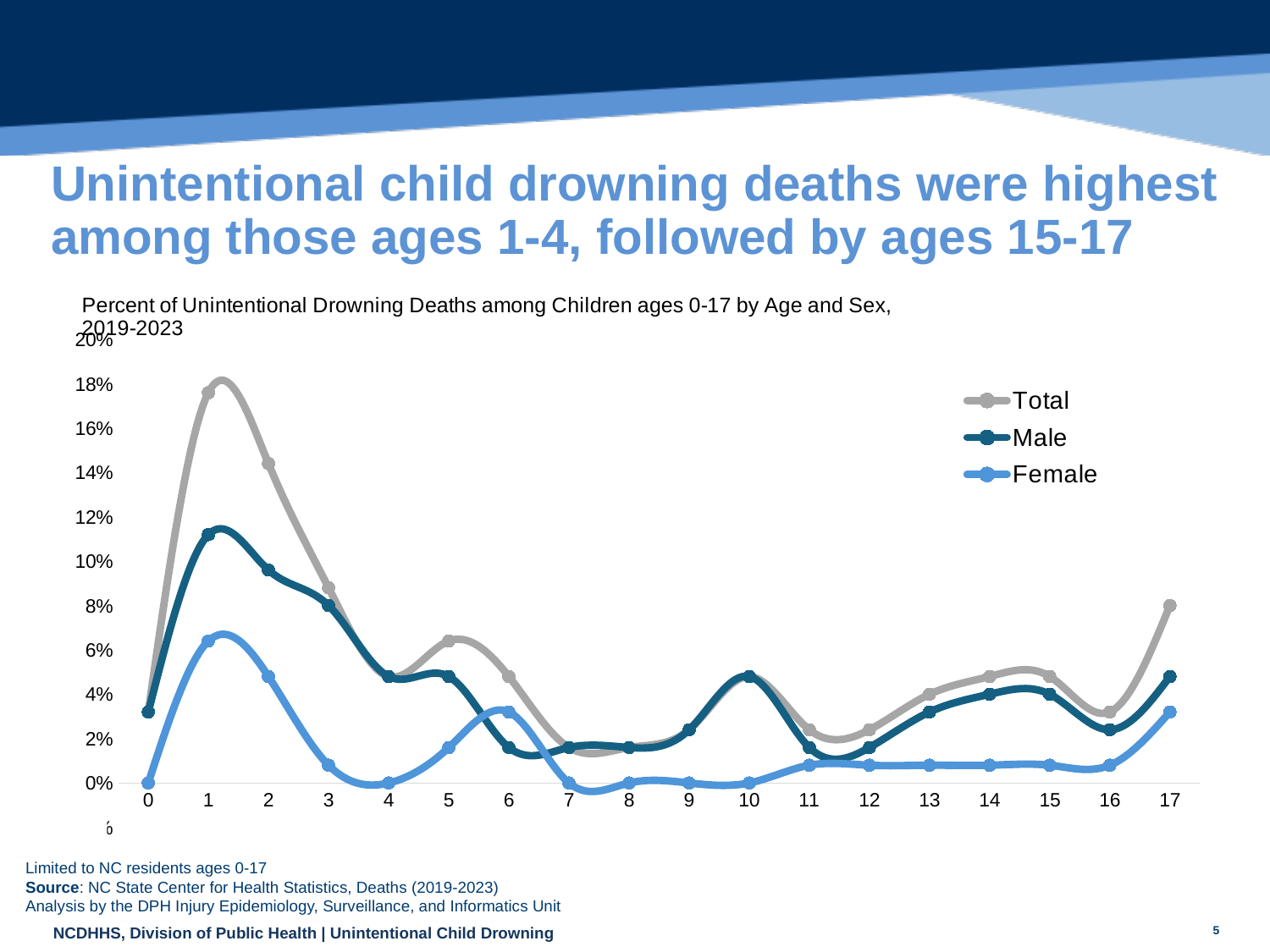

Unintentional child drowning deaths were highest among those ages 1-4, followed by ages 15-17

### Chart

| Category | Total | Male | Female |
|---|---|---|---|
| 0 | 0.032 | 0.032 | 0.0 |
| 1 | 0.176 | 0.112 | 0.064 |
| 2 | 0.144 | 0.096 | 0.048 |
| 3 | 0.088 | 0.08 | 0.008 |
| 4 | 0.048 | 0.048 | 0.0 |
| 5 | 0.064 | 0.048 | 0.016 |
| 6 | 0.048 | 0.016 | 0.032 |
| 7 | 0.016 | 0.016 | 0.0 |
| 8 | 0.016 | 0.016 | 0.0 |
| 9 | 0.024 | 0.024 | 0.0 |
| 10 | 0.048 | 0.048 | 0.0 |
| 11 | 0.024 | 0.016 | 0.008 |
| 12 | 0.024 | 0.016 | 0.008 |
| 13 | 0.04 | 0.032 | 0.008 |
| 14 | 0.048 | 0.04 | 0.008 |
| 15 | 0.048 | 0.04 | 0.008 |
| 16 | 0.032 | 0.024 | 0.008 |
| 17 | 0.08 | 0.048 | 0.032 |
Limited to NC residents ages 0-17
Source: NC State Center for Health Statistics, Deaths (2019-2023)
Analysis by the DPH Injury Epidemiology, Surveillance, and Informatics Unit
5